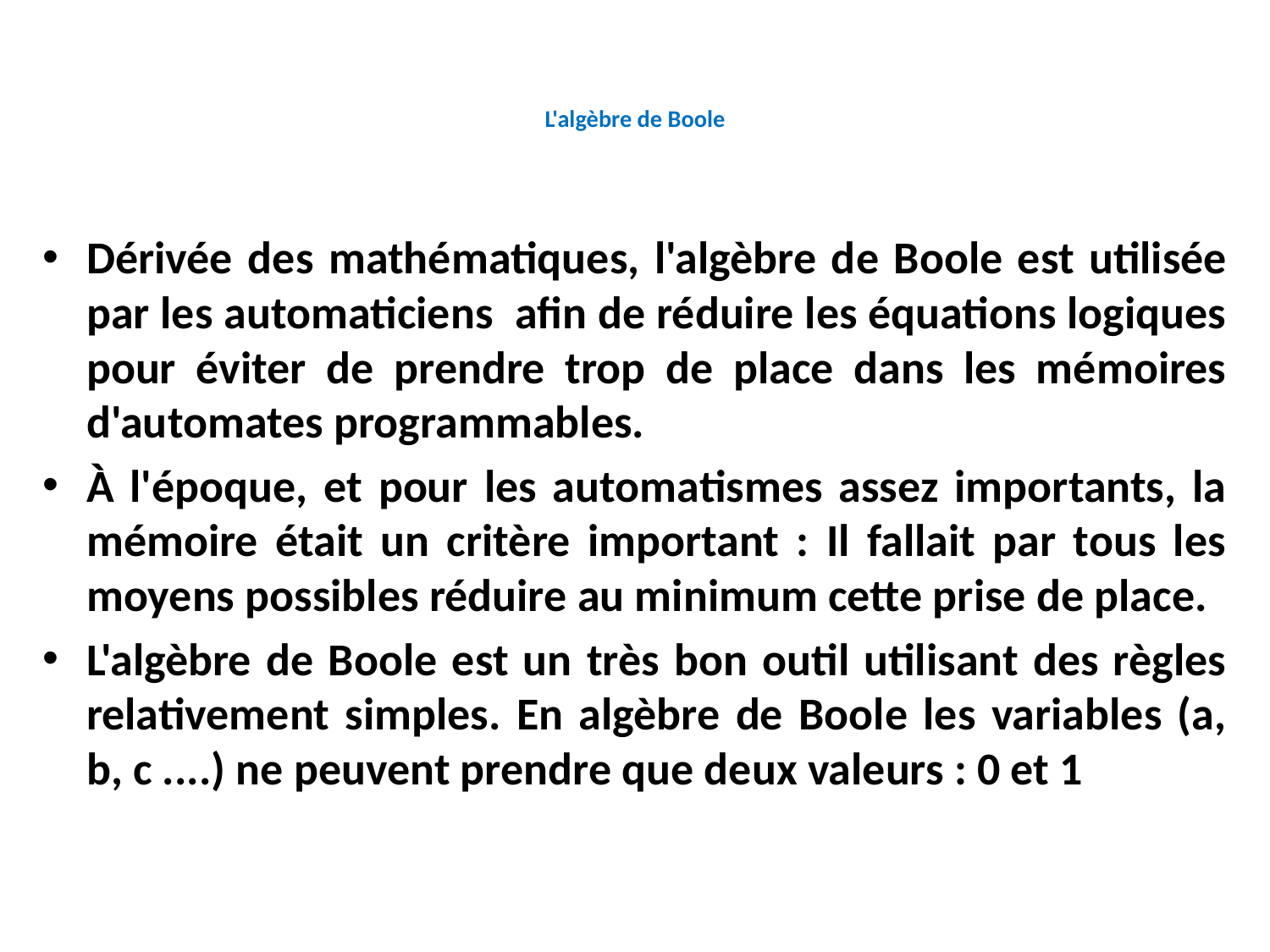

# L'algèbre de Boole
Dérivée des mathématiques, l'algèbre de Boole est utilisée par les automaticiens  afin de réduire les équations logiques pour éviter de prendre trop de place dans les mémoires d'automates programmables.
À l'époque, et pour les automatismes assez importants, la mémoire était un critère important : Il fallait par tous les moyens possibles réduire au minimum cette prise de place.
L'algèbre de Boole est un très bon outil utilisant des règles relativement simples. En algèbre de Boole les variables (a, b, c ....) ne peuvent prendre que deux valeurs : 0 et 1